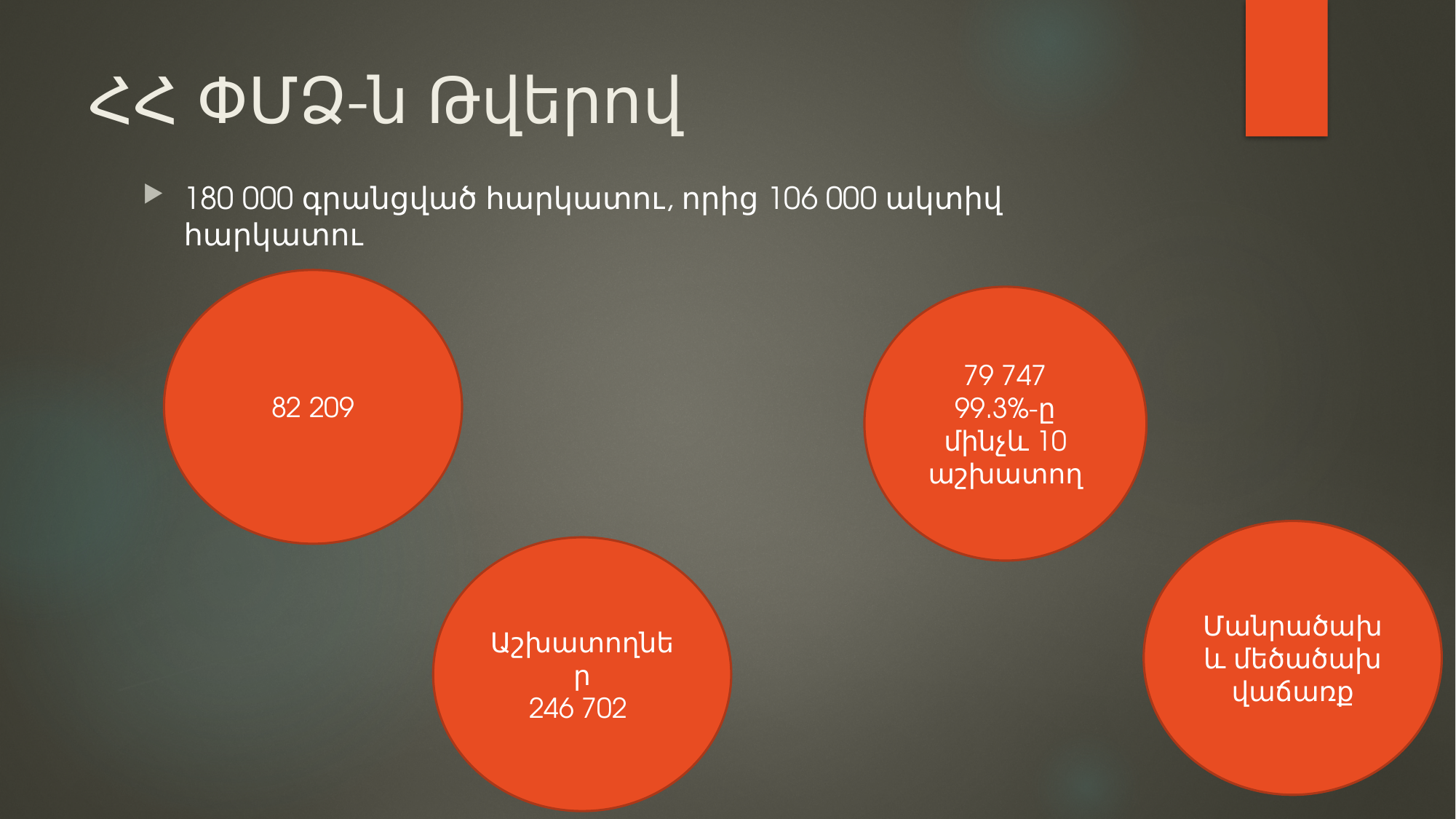

# ՀՀ ՓՄՁ-ն Թվերով
180 000 գրանցված հարկատու, որից 106 000 ակտիվ հարկատու

82 209
79 747
99.3%-ը մինչև 10 աշխատող
Մանրածախ և մեծածախ վաճառք
Աշխատողներ
246 702